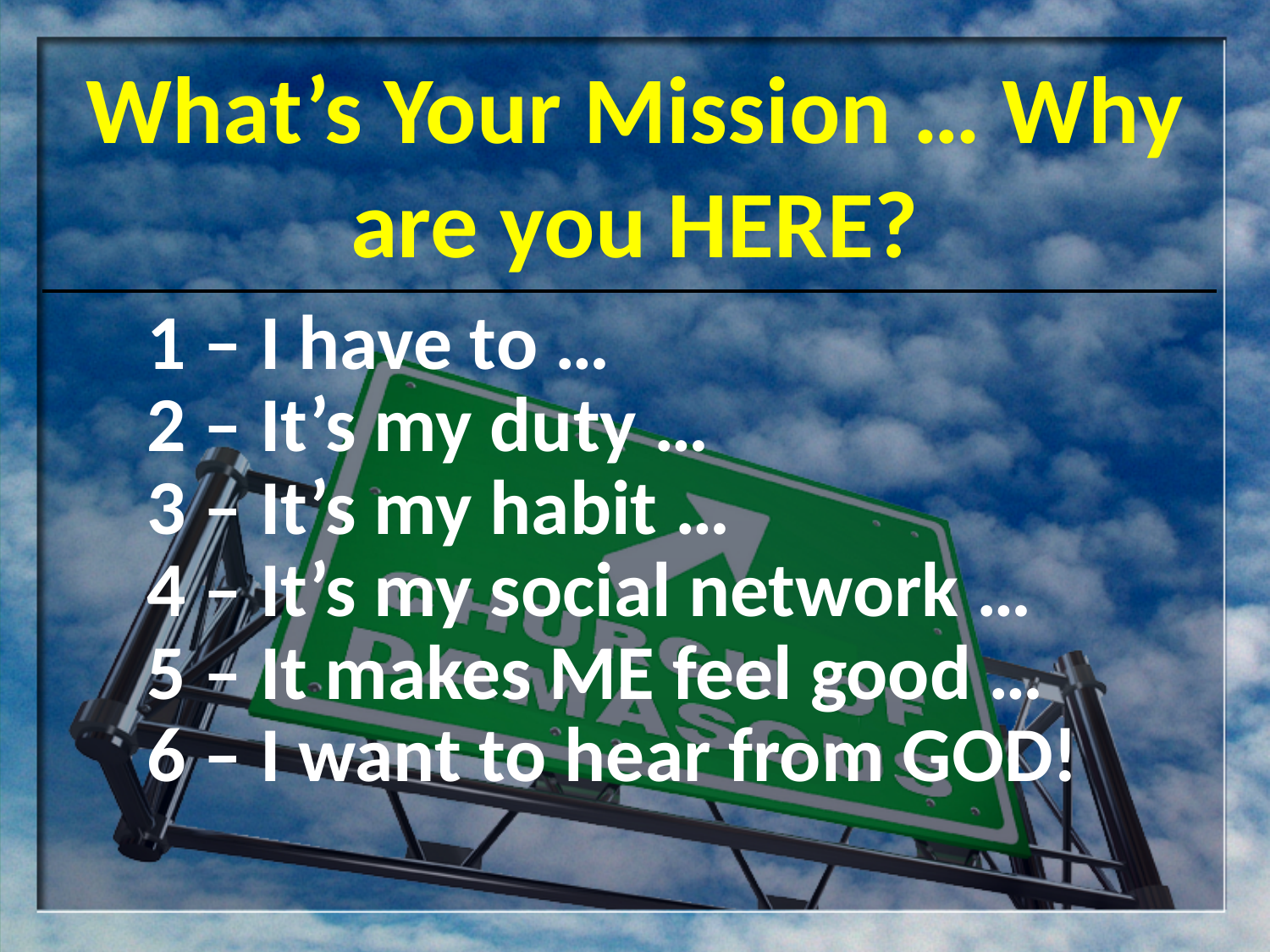

# What’s Your Mission … Why are you HERE?
1 – I have to …
2 – It’s my duty …
3 – It’s my habit …
4 – It’s my social network …
5 – It makes ME feel good …
6 – I want to hear from GOD!